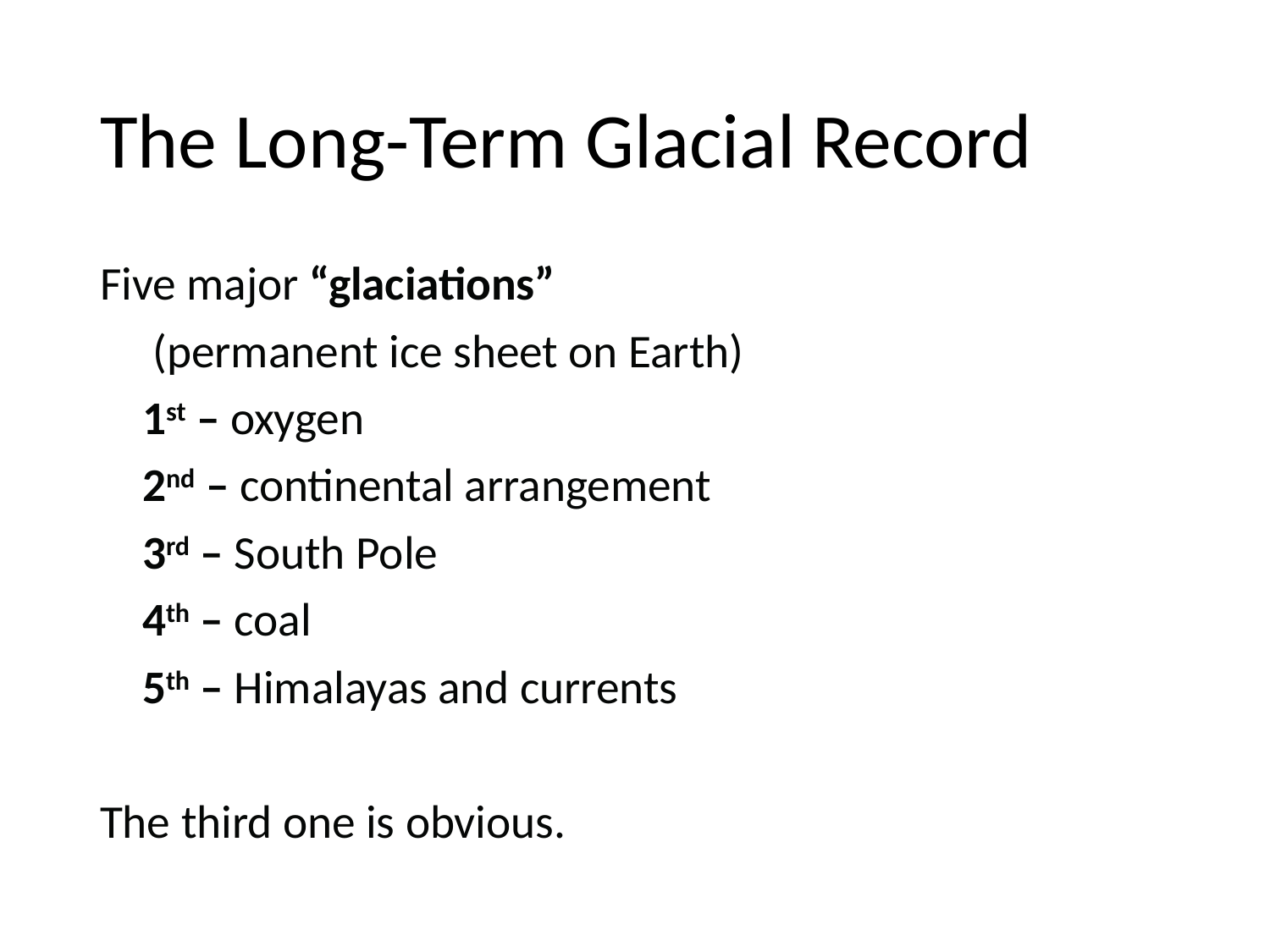

# The Long-Term Glacial Record
Five major “glaciations”
     (permanent ice sheet on Earth)
    1st – oxygen
    2nd – continental arrangement
    3rd – South Pole
    4th – coal
    5th – Himalayas and currents

The third one is obvious.